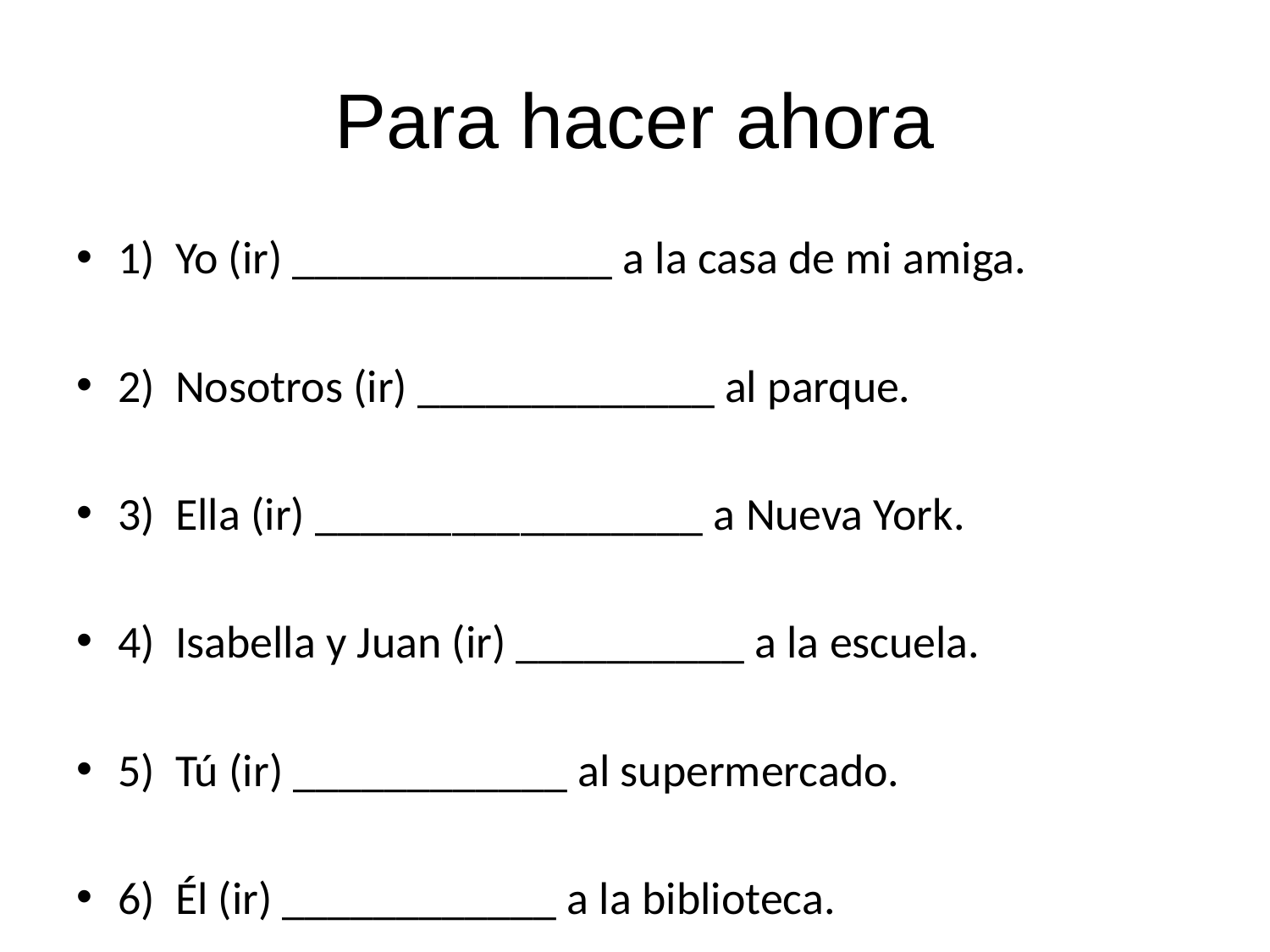

# Para hacer ahora
1)  Yo (ir) ______________ a la casa de mi amiga.

2)  Nosotros (ir) _____________ al parque.

3)  Ella (ir) _________________ a Nueva York.

4)  Isabella y Juan (ir) __________ a la escuela.

5)  Tú (ir) ____________ al supermercado.

6)  Él (ir) ____________ a la biblioteca.